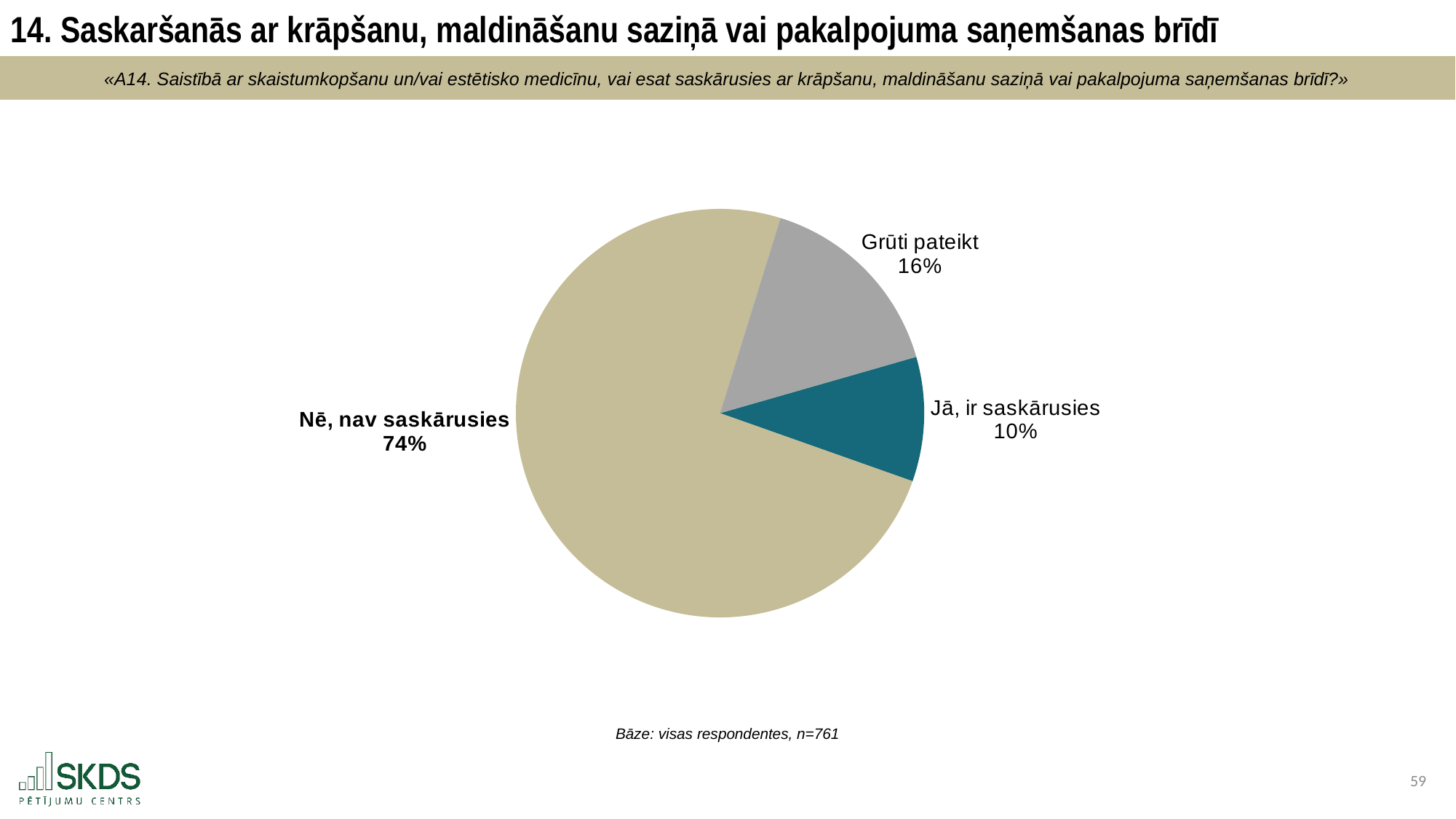

14. Saskaršanās ar krāpšanu, maldināšanu saziņā vai pakalpojuma saņemšanas brīdī
«A14. Saistībā ar skaistumkopšanu un/vai estētisko medicīnu, vai esat saskārusies ar krāpšanu, maldināšanu saziņā vai pakalpojuma saņemšanas brīdī?»

### Chart

| Category |  |
|---|---|
| Jā, ir saskārusies | 9.85545335085414 |
| Nē, nav saskārusies | 74.37582128777925 |
| Grūti pateikt | 15.768725361366624 |
Bāze: visas respondentes, n=761